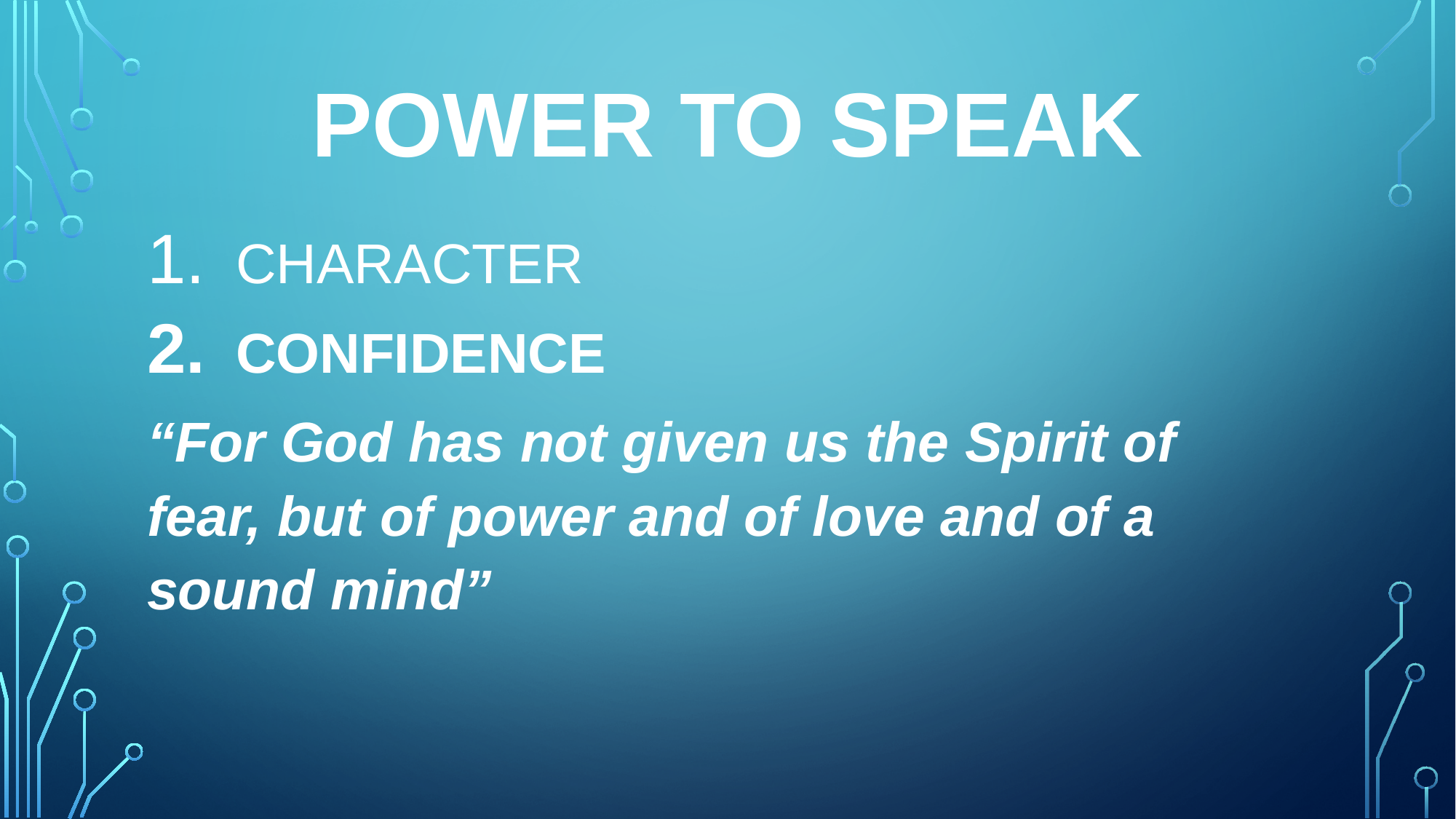

# Power to SPEAK
CHARACTER
CONFIDENCE
“For God has not given us the Spirit of fear, but of power and of love and of a sound mind”